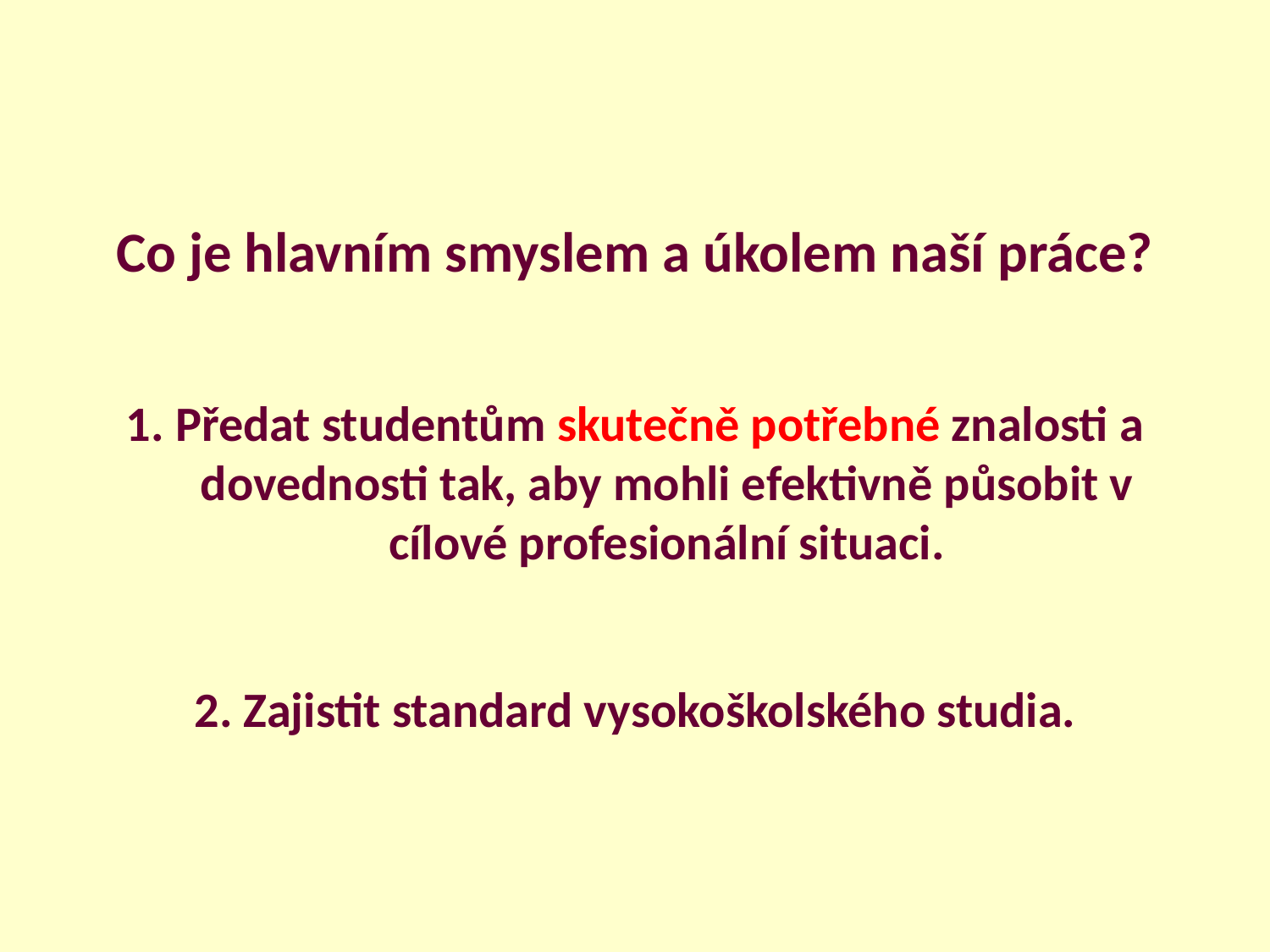

Co je hlavním smyslem a úkolem naší práce?

1. Předat studentům skutečně potřebné znalosti a dovednosti tak, aby mohli efektivně působit v cílové profesionální situaci.

2. Zajistit standard vysokoškolského studia.